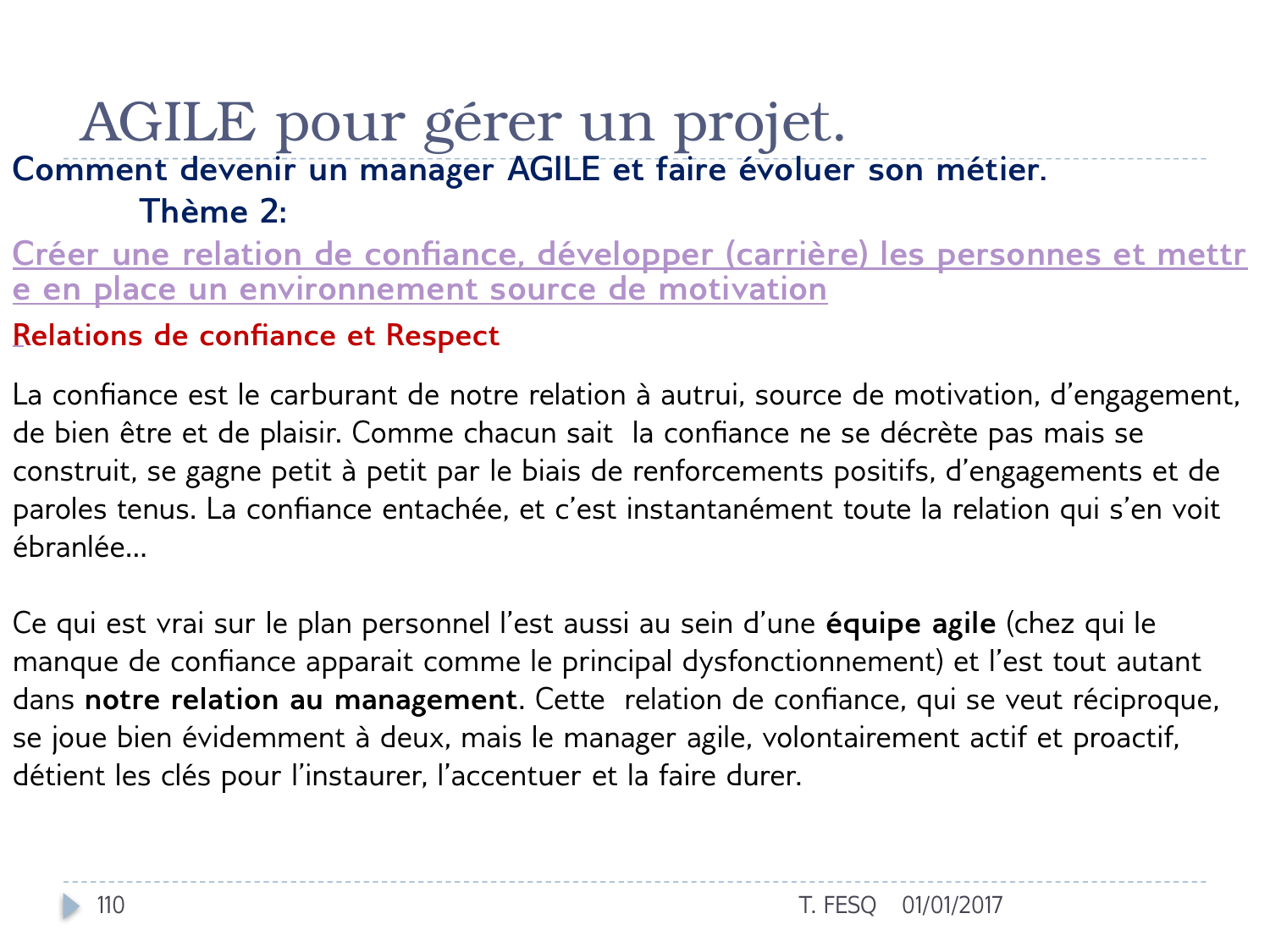

# AGILE pour gérer un projet.
Comment devenir un manager AGILE et faire évoluer son métier.
	Thème 2:  Créer une relation de confiance, développer (carrière) les personnes et mettre en place un environnement source de motivation

Relations de confiance et Respect
La confiance est le carburant de notre relation à autrui, source de motivation, d’engagement, de bien être et de plaisir. Comme chacun sait  la confiance ne se décrète pas mais se construit, se gagne petit à petit par le biais de renforcements positifs, d’engagements et de paroles tenus. La confiance entachée, et c’est instantanément toute la relation qui s’en voit ébranlée…

Ce qui est vrai sur le plan personnel l’est aussi au sein d’une équipe agile (chez qui le manque de confiance apparait comme le principal dysfonctionnement) et l’est tout autant dans notre relation au management. Cette  relation de confiance, qui se veut réciproque, se joue bien évidemment à deux, mais le manager agile, volontairement actif et proactif, détient les clés pour l’instaurer, l’accentuer et la faire durer.
110
T. FESQ
01/01/2017